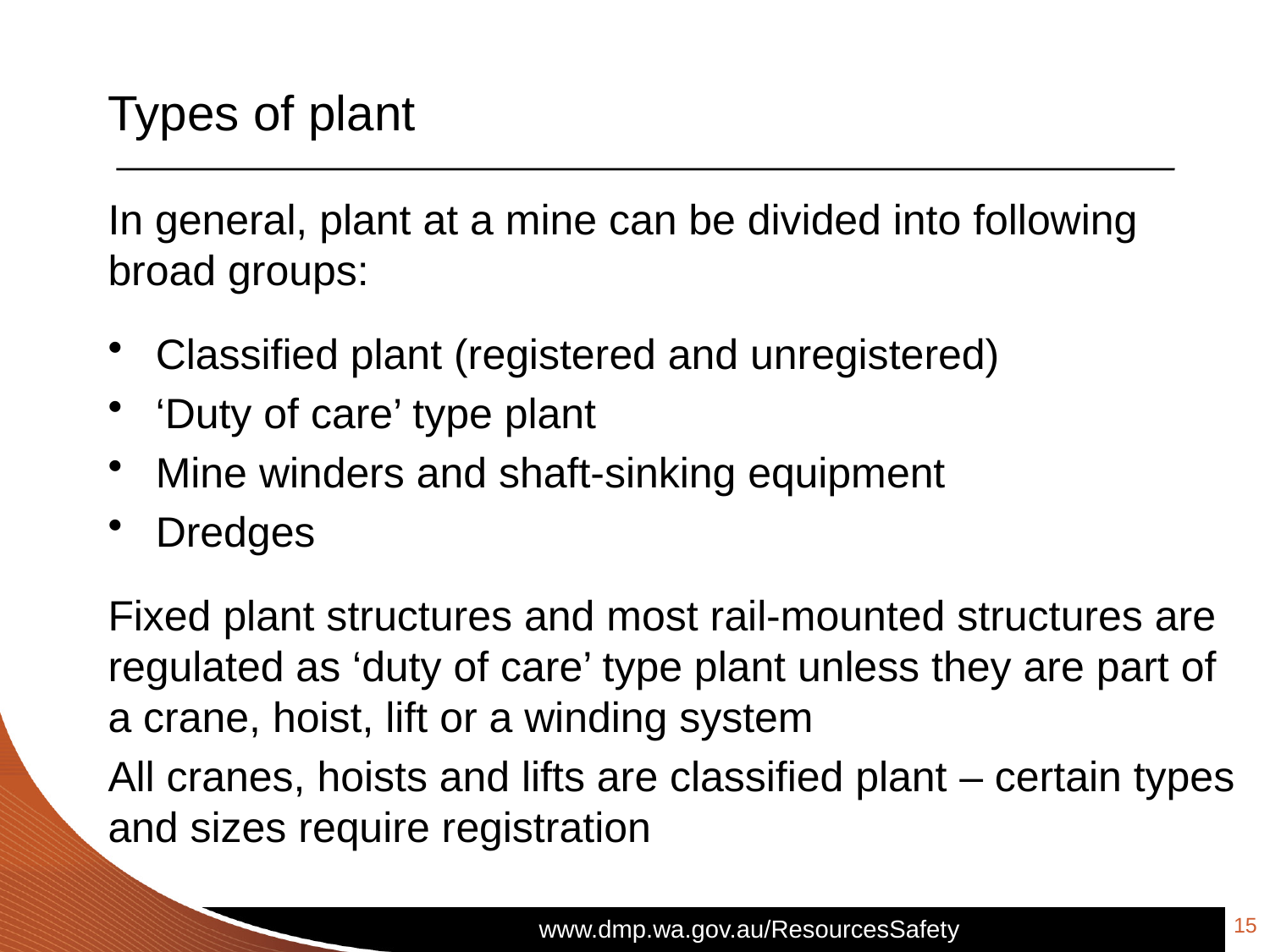

# Types of plant
In general, plant at a mine can be divided into following broad groups:

Classified plant (registered and unregistered)
‘Duty of care’ type plant
Mine winders and shaft-sinking equipment
Dredges

Fixed plant structures and most rail-mounted structures are regulated as ‘duty of care’ type plant unless they are part of a crane, hoist, lift or a winding system
All cranes, hoists and lifts are classified plant ‒ certain types and sizes require registration
15